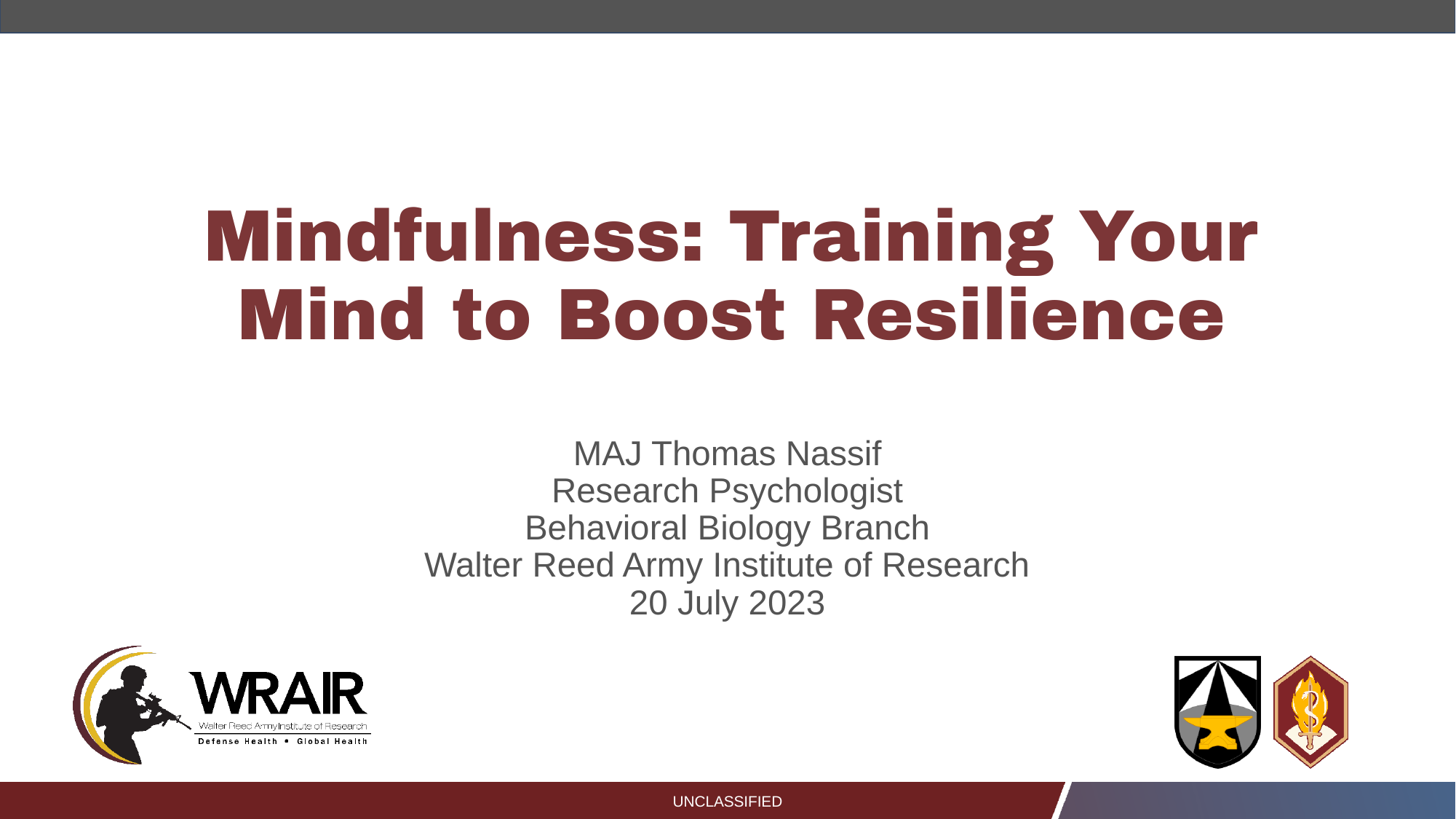

# Mindfulness: Training Your Mind to Boost Resilience
MAJ Thomas Nassif
Research Psychologist
Behavioral Biology Branch
Walter Reed Army Institute of Research
20 July 2023

UNCLASSIFIED